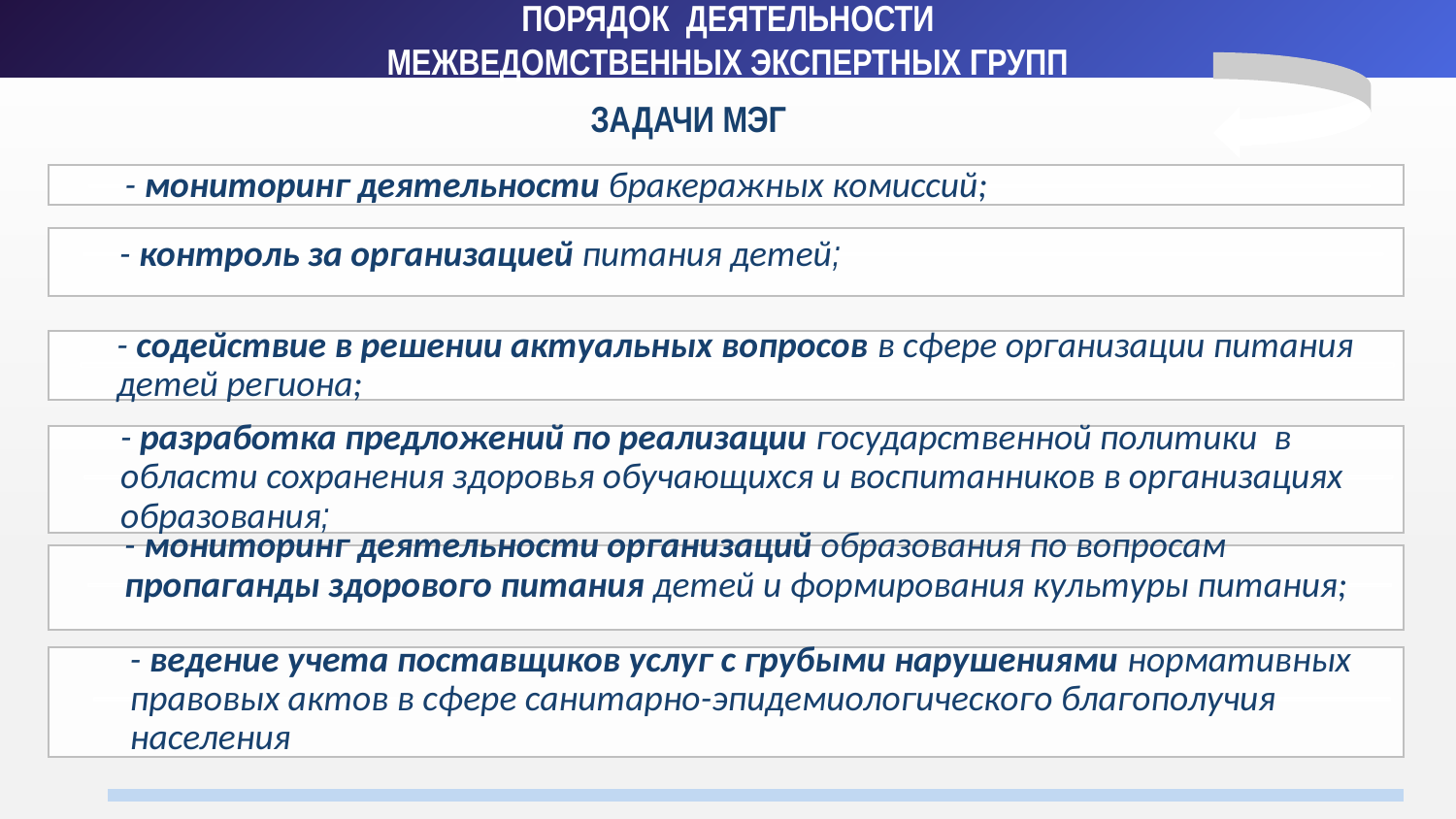

ПОРЯДОК  ДЕЯТЕЛЬНОСТИ
МЕЖВЕДОМСТВЕННЫХ ЭКСПЕРТНЫХ ГРУПП

ЗАДАЧИ МЭГ
- мониторинг деятельности бракеражных комиссий;
- контроль за организацией питания детей;
- содействие в решении актуальных вопросов в сфере организации питания детей региона;
- разработка предложений по реализации государственной политики  в области сохранения здоровья обучающихся и воспитанников в организациях образования;
- мониторинг деятельности организаций образования по вопросам пропаганды здорового питания детей и формирования культуры питания;
- ведение учета поставщиков услуг с грубыми нарушениями нормативных правовых актов в сфере санитарно-эпидемиологического благополучия населения